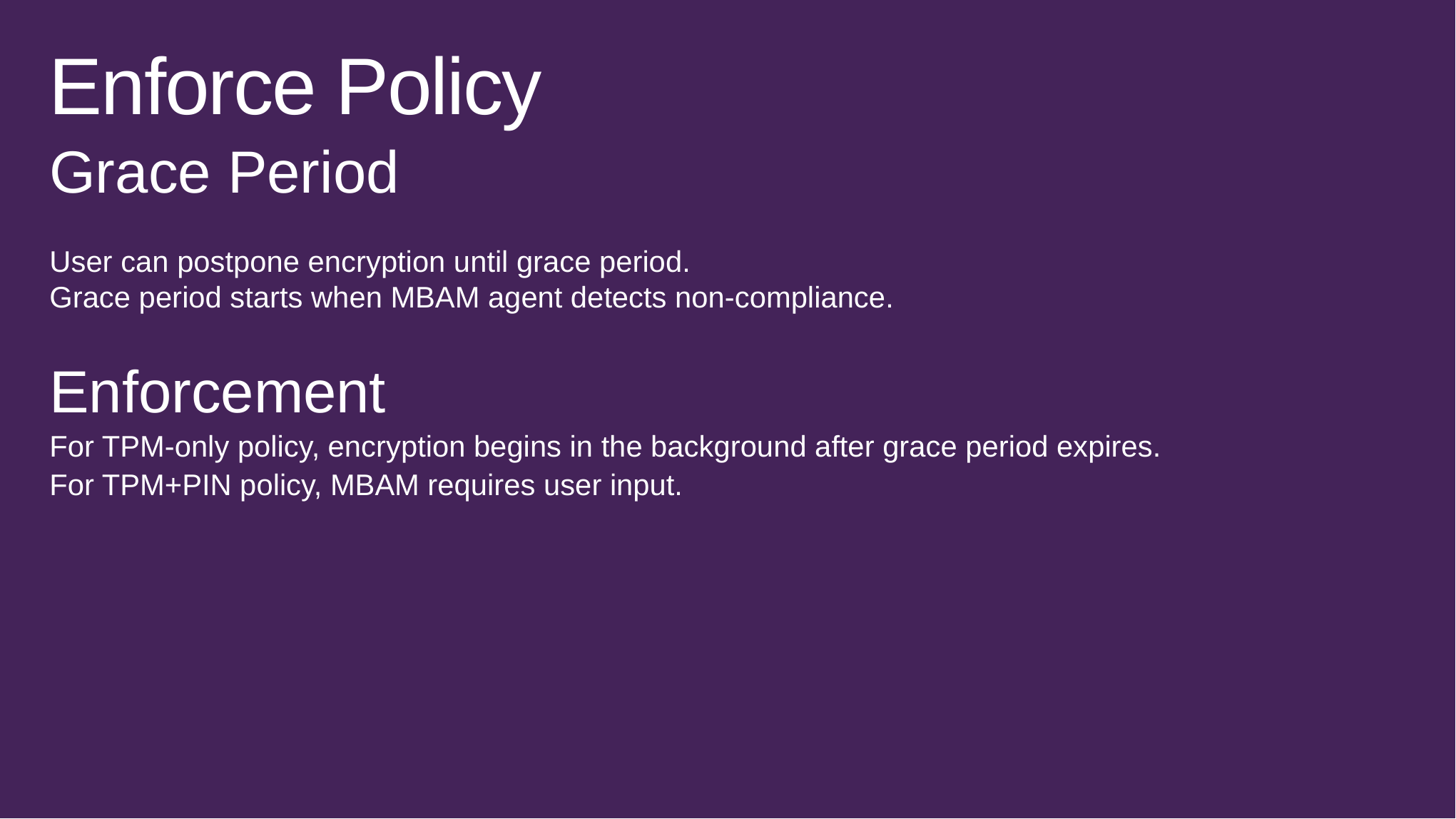

# Enforce Policy
Grace Period
User can postpone encryption until grace period.
Grace period starts when MBAM agent detects non-compliance.

Enforcement
For TPM-only policy, encryption begins in the background after grace period expires.
For TPM+PIN policy, MBAM requires user input.